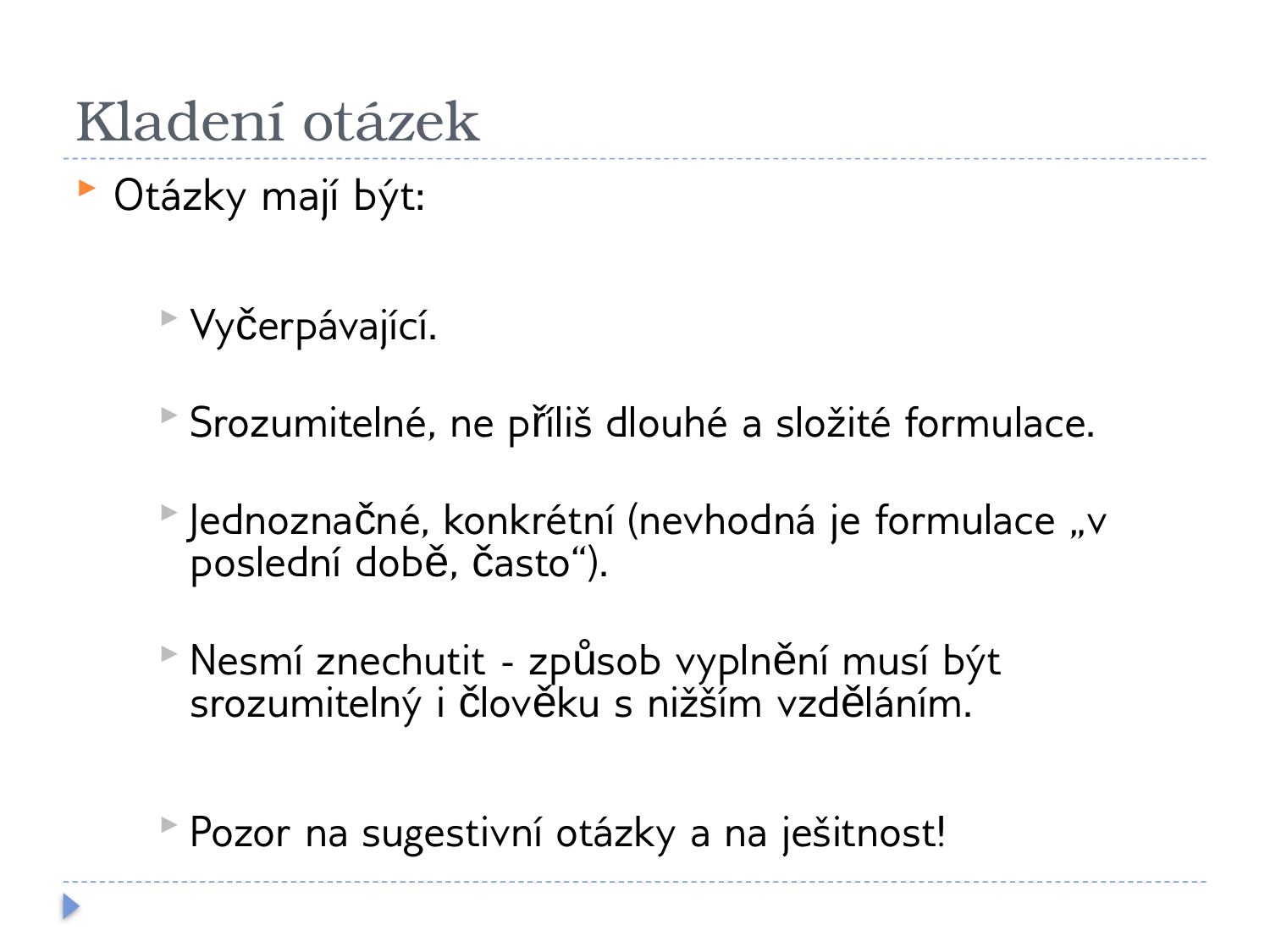

# Kladení otázek
Otázky mají být:

Vyčerpávající.

Srozumitelné, ne příliš dlouhé a složité formulace.

Jednoznačné, konkrétní (nevhodná je formulace „v poslední době, často“).

Nesmí znechutit - způsob vyplnění musí být srozumitelný i člověku s nižším vzděláním.

Pozor na sugestivní otázky a na ješitnost!